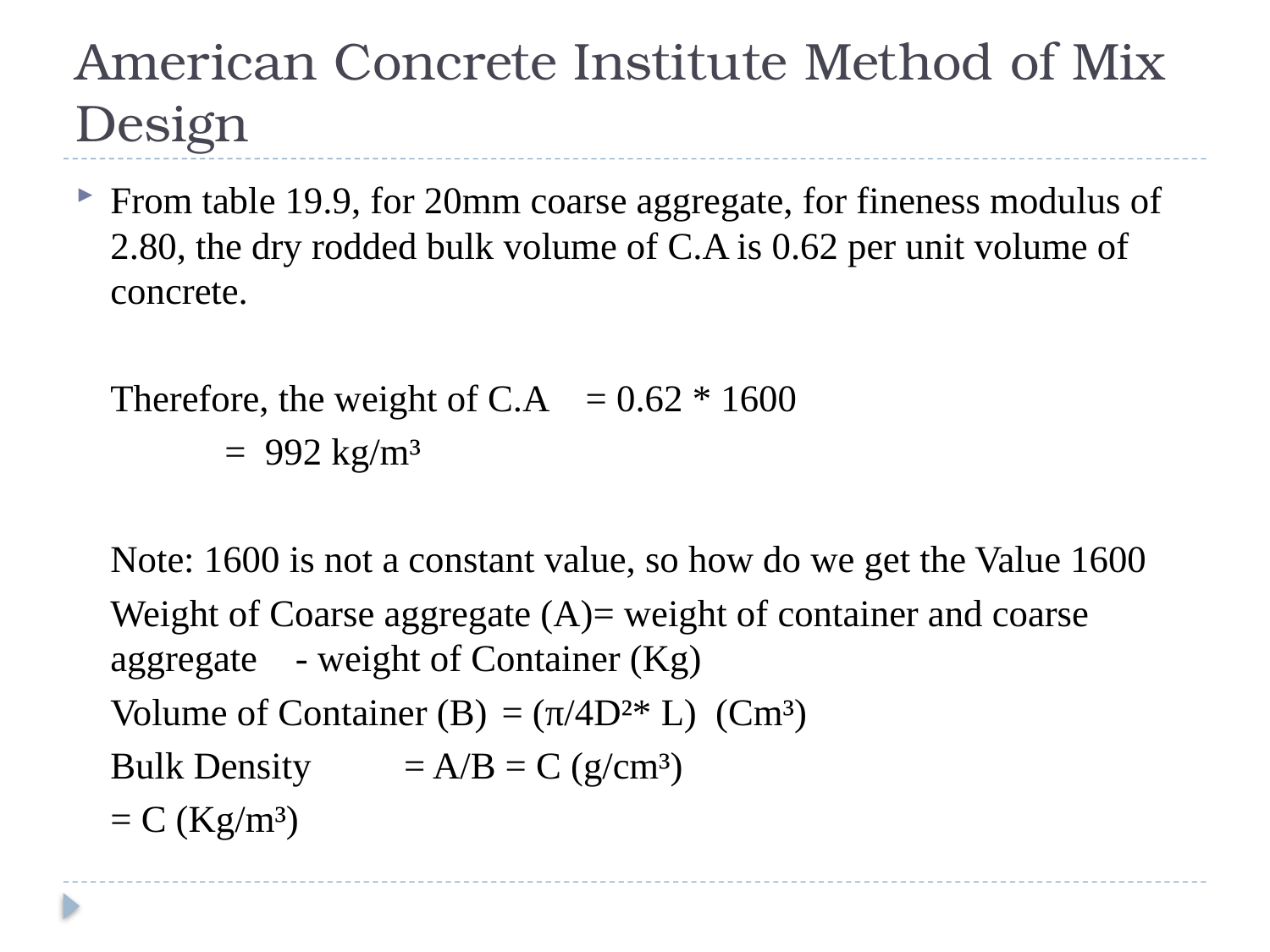

# American Concrete Institute Method of Mix Design
From table 19.9, for 20mm coarse aggregate, for fineness modulus of 2.80, the dry rodded bulk volume of C.A is 0.62 per unit volume of concrete.

	Therefore, the weight of C.A    = 0.62 * 1600
				            =  992 kg/m³

	Note: 1600 is not a constant value, so how do we get the Value 1600
	Weight of Coarse aggregate (A)= weight of container and coarse aggregate    - weight of Container (Kg)
	Volume of Container (B)	= (π/4D²* L)  (Cm³)
	Bulk Density			= A/B = C (g/cm³)
					= C (Kg/m³)